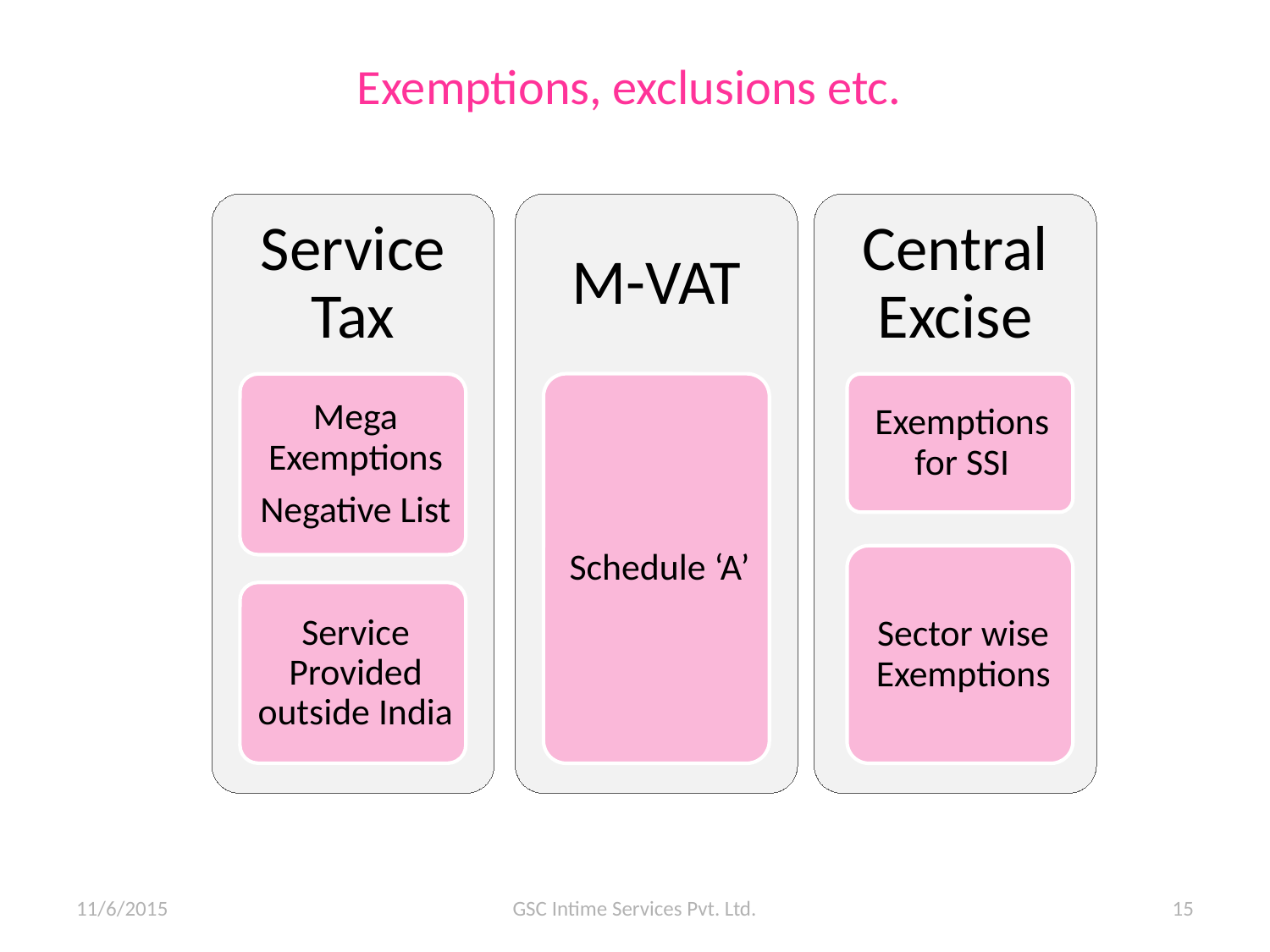

# Exemptions, exclusions etc.

Service Tax
Mega Exemptions
Negative List
Service Provided outside India
M-VAT
Schedule ‘A’
Central Excise
Exemptions for SSI
Sector wise Exemptions
11/6/2015
GSC Intime Services Pvt. Ltd.
15